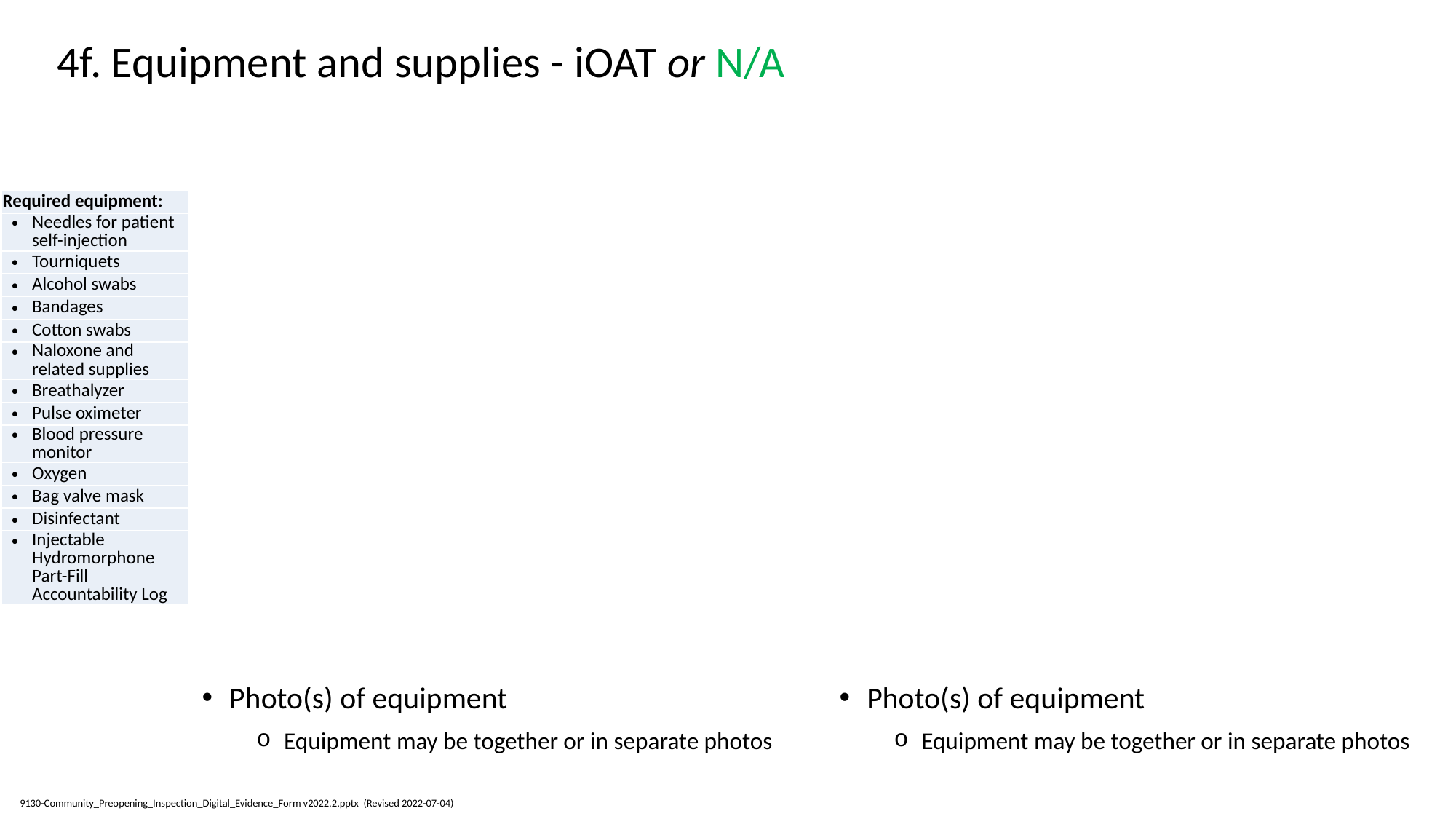

# 4f. Equipment and supplies - iOAT or N/A

| Required equipment: |
| --- |
| Needles for patient self-injection |
| Tourniquets |
| Alcohol swabs |
| Bandages |
| Cotton swabs |
| Naloxone and related supplies |
| Breathalyzer |
| Pulse oximeter |
| Blood pressure monitor |
| Oxygen |
| Bag valve mask |
| Disinfectant |
| Injectable Hydromorphone Part-Fill Accountability Log |
Photo(s) of equipment
Equipment may be together or in separate photos
Photo(s) of equipment
Equipment may be together or in separate photos